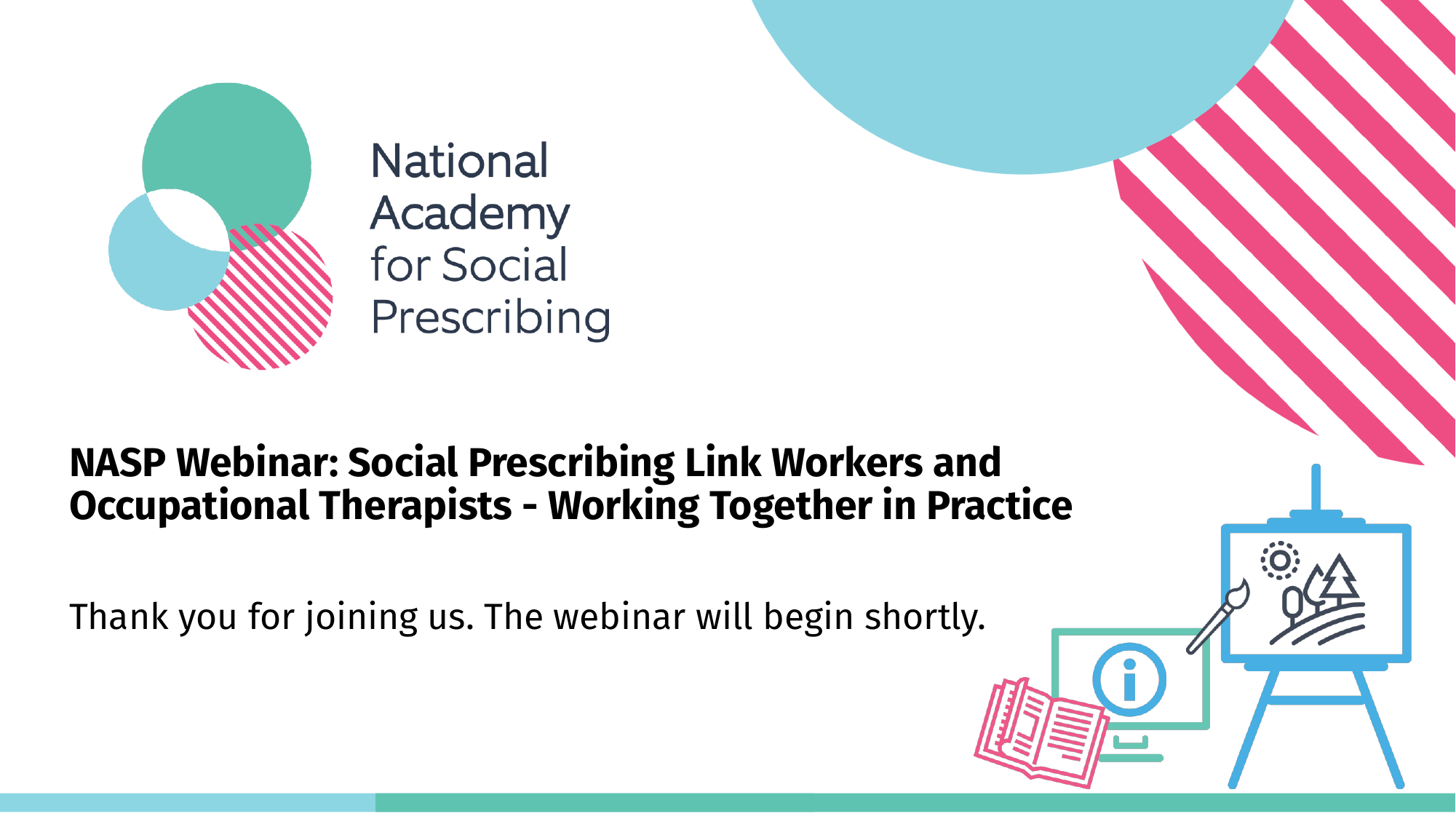

# NASP Webinar: Social Prescribing Link Workers and Occupational Therapists - Working Together in Practice
Thank you for joining us. The webinar will begin shortly.